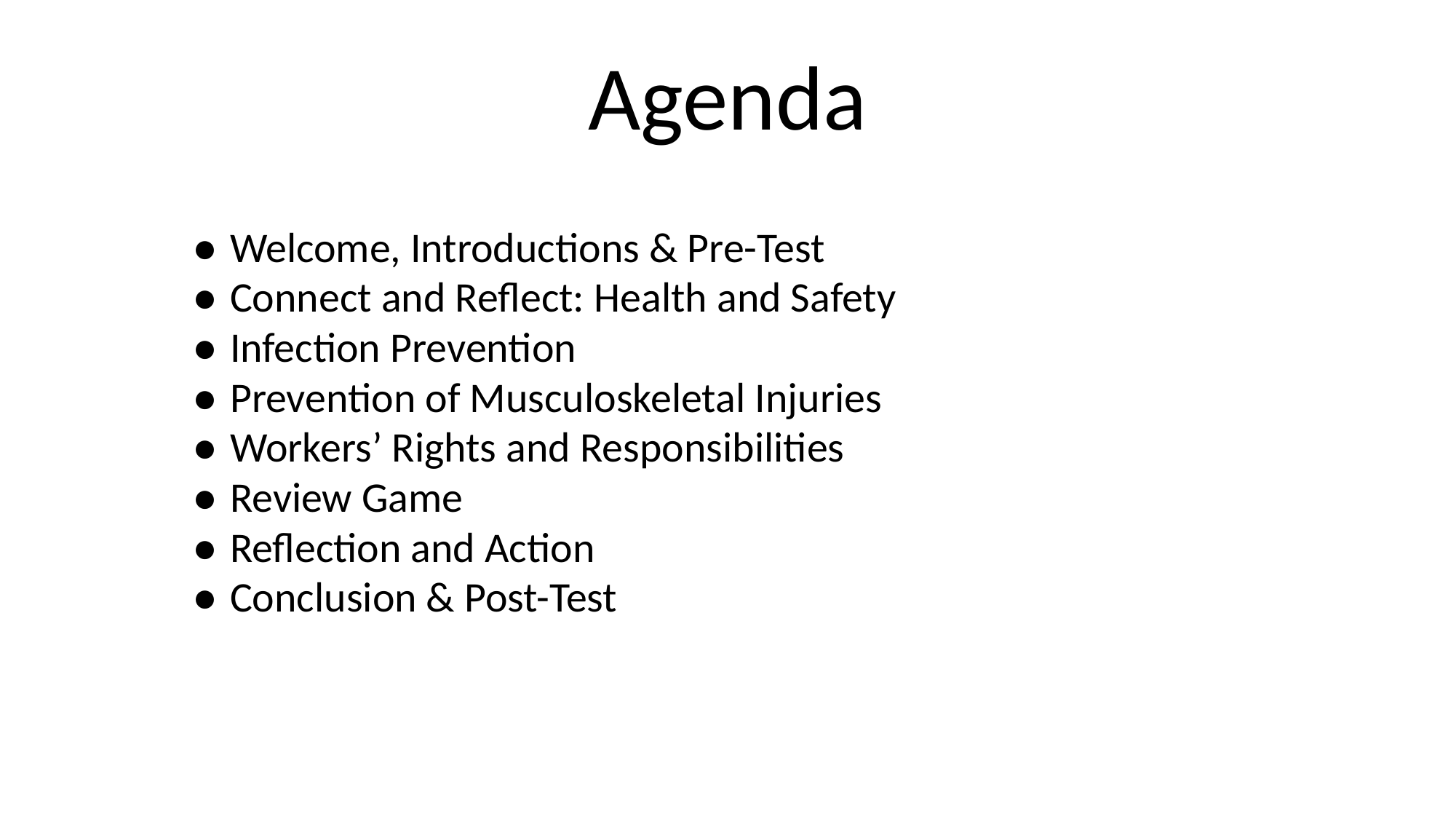

# Agenda

● Welcome, Introductions & Pre-Test
● Connect and Reflect: Health and Safety
● Infection Prevention
● Prevention of Musculoskeletal Injuries
● Workers’ Rights and Responsibilities
● Review Game
● Reflection and Action
● Conclusion & Post-Test